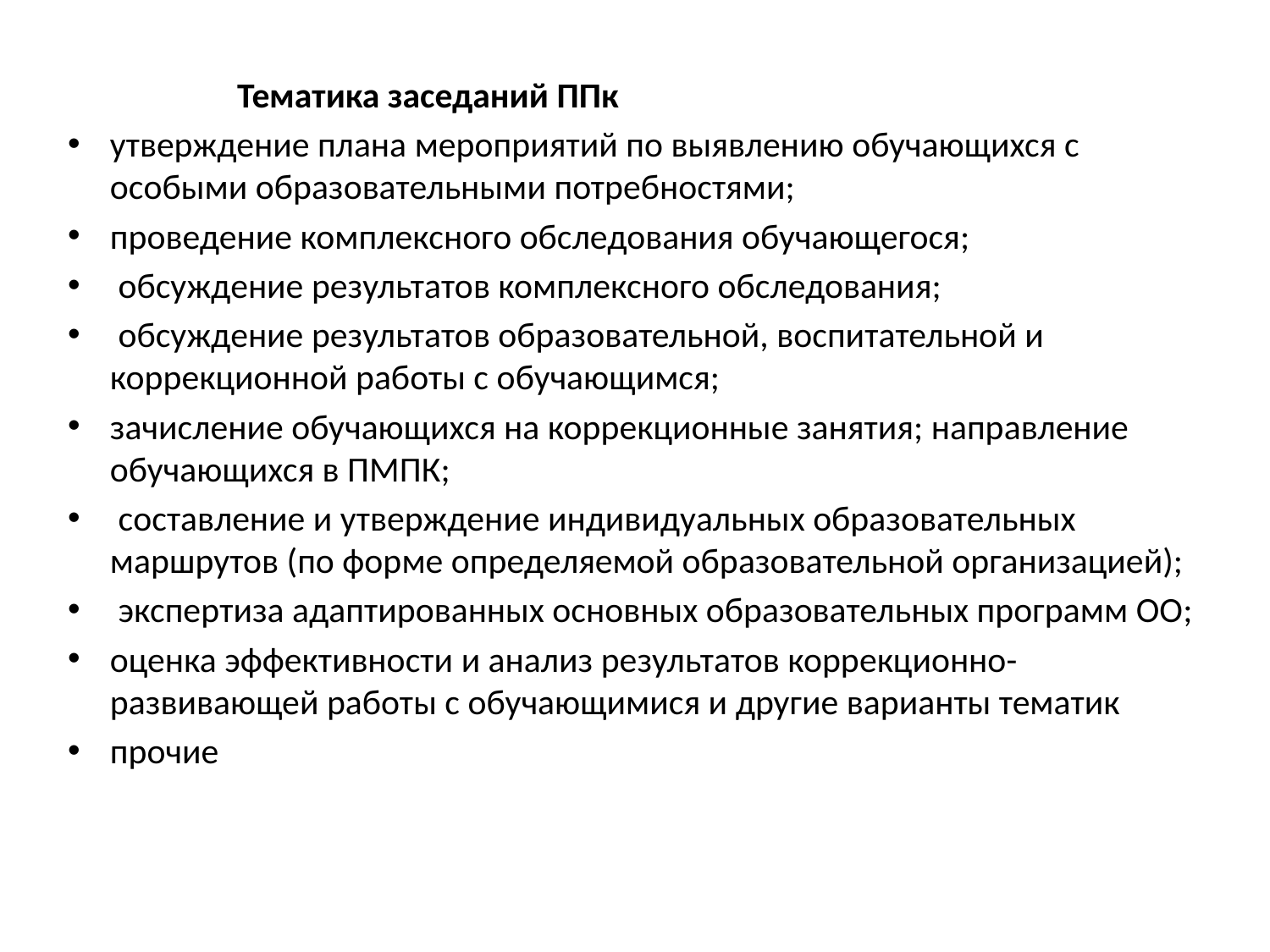

Тематика заседаний ППк
утверждение плана мероприятий по выявлению обучающихся с особыми образовательными потребностями;
проведение комплексного обследования обучающегося;
 обсуждение результатов комплексного обследования;
 обсуждение результатов образовательной, воспитательной и коррекционной работы с обучающимся;
зачисление обучающихся на коррекционные занятия; направление обучающихся в ПМПК;
 составление и утверждение индивидуальных образовательных маршрутов (по форме определяемой образовательной организацией);
 экспертиза адаптированных основных образовательных программ ОО;
оценка эффективности и анализ результатов коррекционно-развивающей работы с обучающимися и другие варианты тематик
прочие